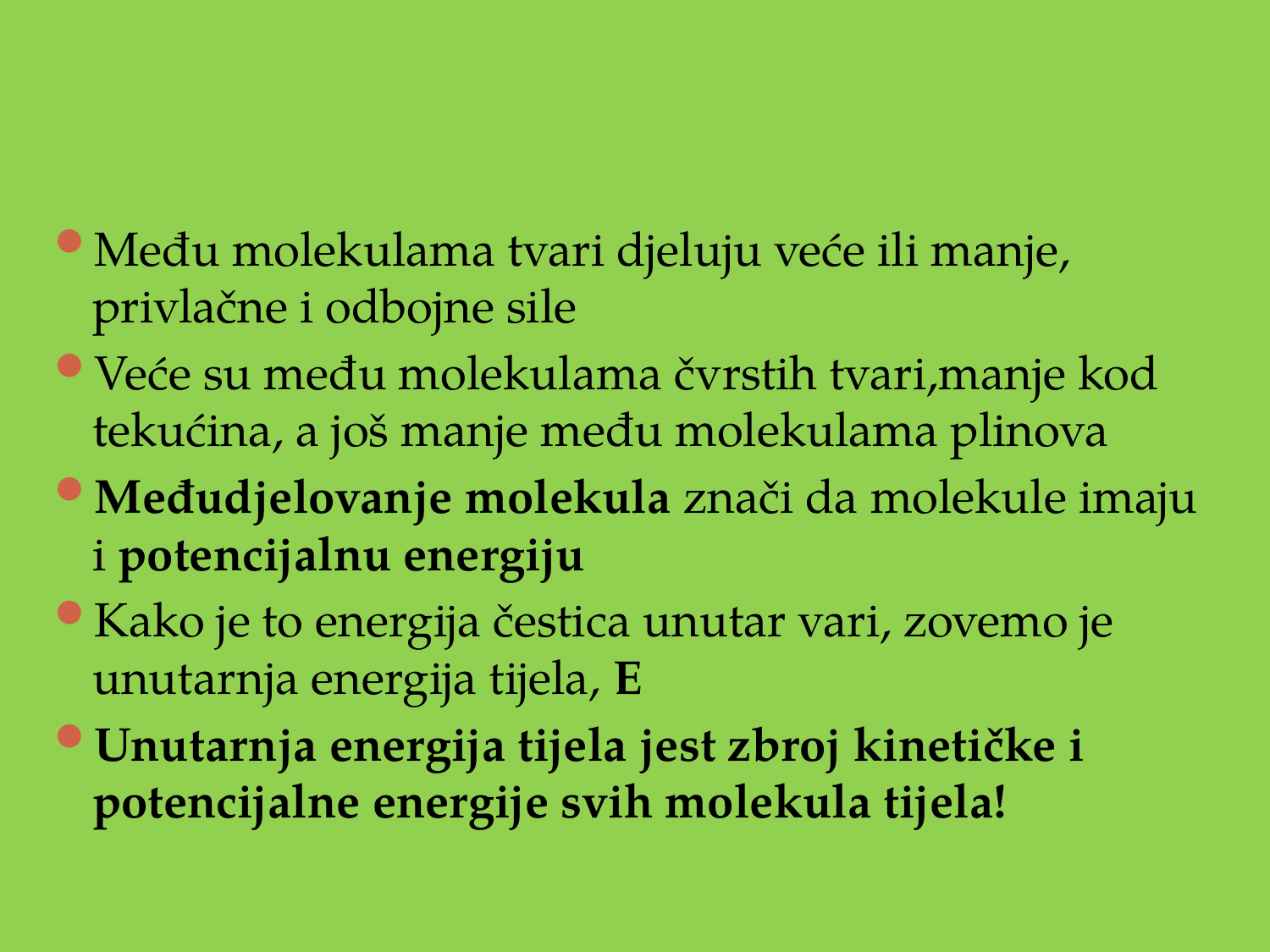

Među molekulama tvari djeluju veće ili manje, privlačne i odbojne sile
Veće su među molekulama čvrstih tvari,manje kod tekućina, a još manje među molekulama plinova
Međudjelovanje molekula znači da molekule imaju i potencijalnu energiju
Kako je to energija čestica unutar vari, zovemo je unutarnja energija tijela, E
Unutarnja energija tijela jest zbroj kinetičke i potencijalne energije svih molekula tijela!